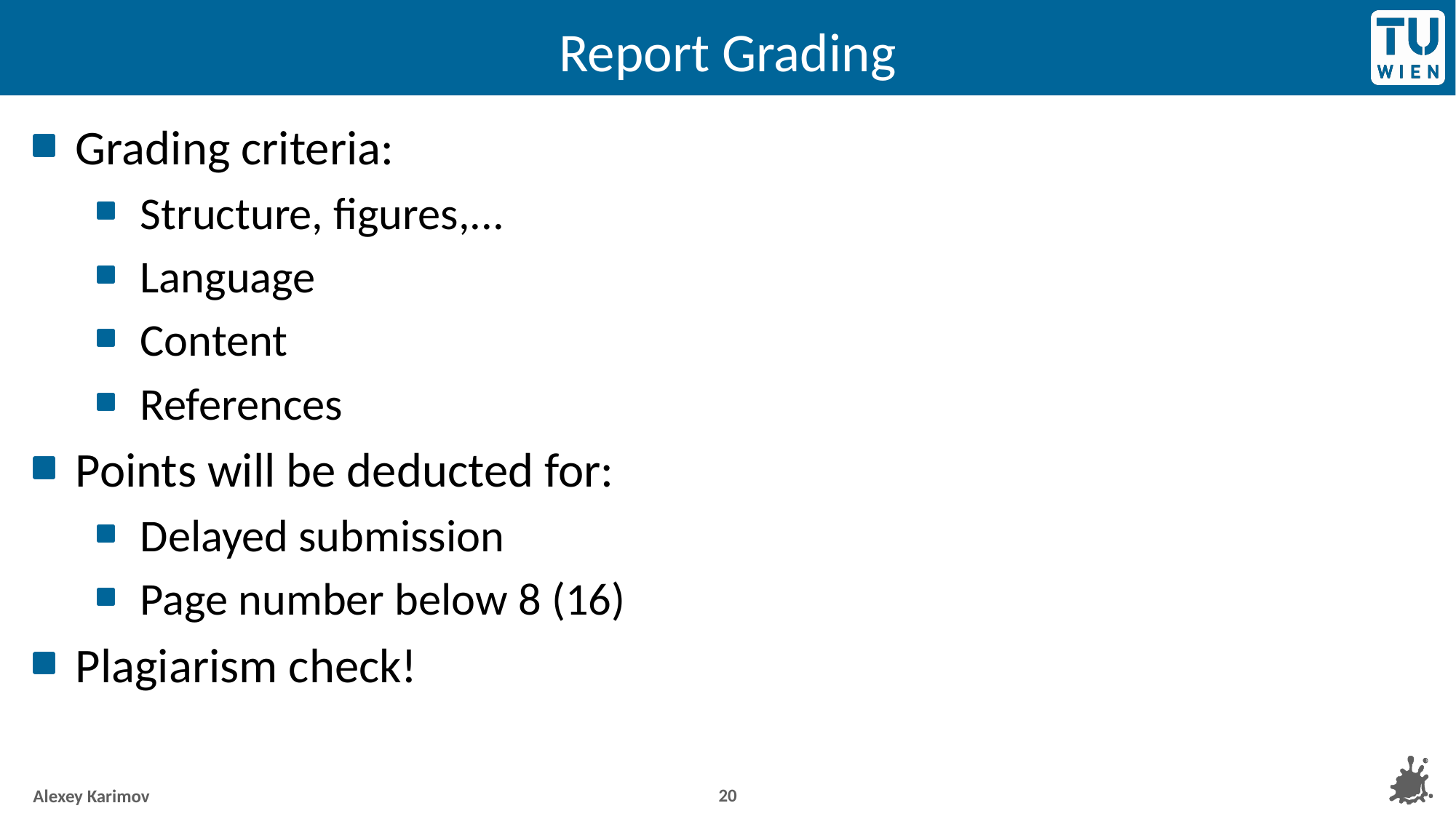

# Report Grading
Grading criteria:
Structure, figures,...
Language
Content
References
Points will be deducted for:
Delayed submission
Page number below 8 (16)
Plagiarism check!
20
Alexey Karimov